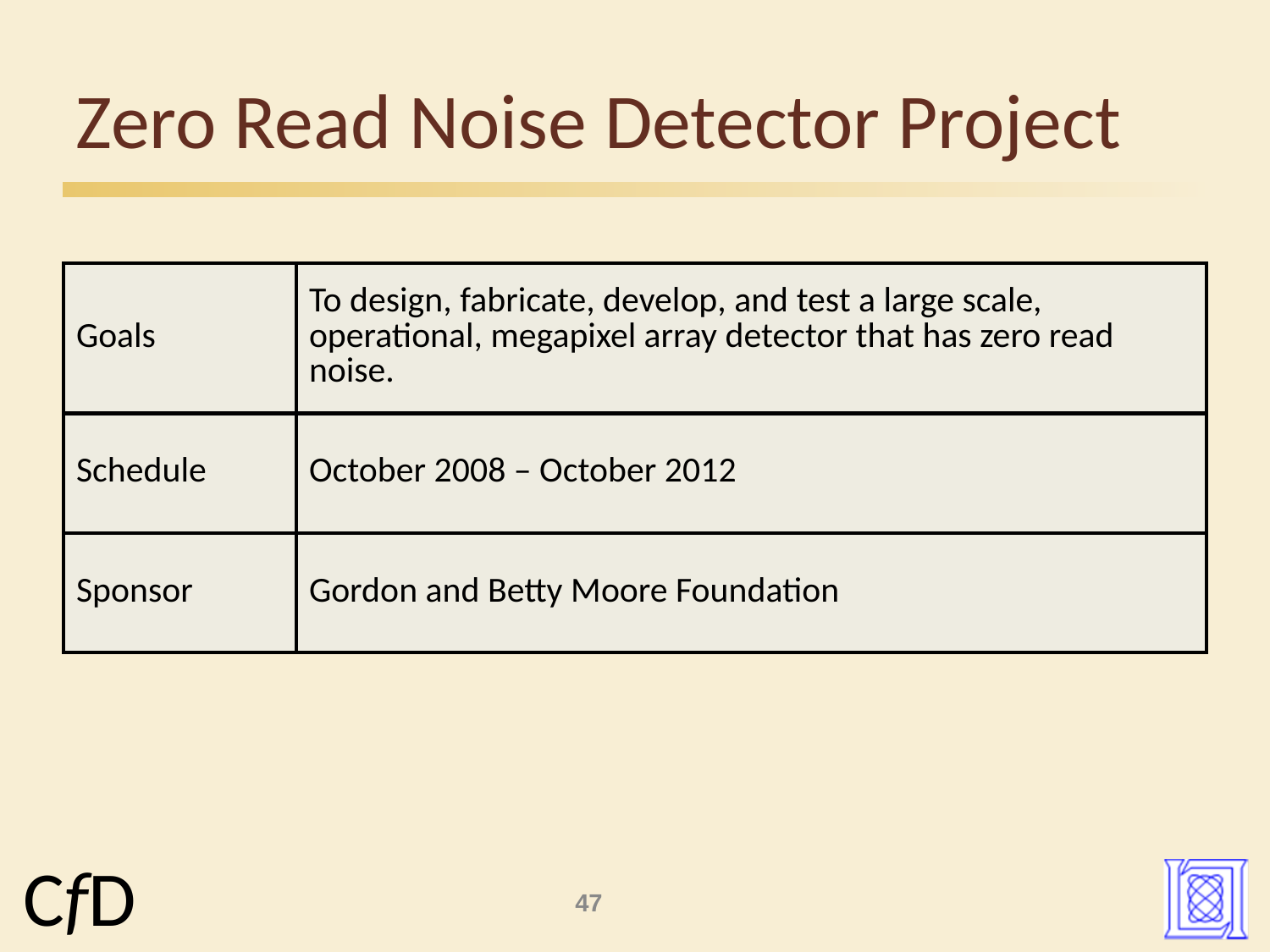

Zero Read Noise Detector Project
| Goals | To design, fabricate, develop, and test a large scale, operational, megapixel array detector that has zero read noise. |
| --- | --- |
| Schedule | October 2008 – October 2012 |
| Sponsor | Gordon and Betty Moore Foundation |